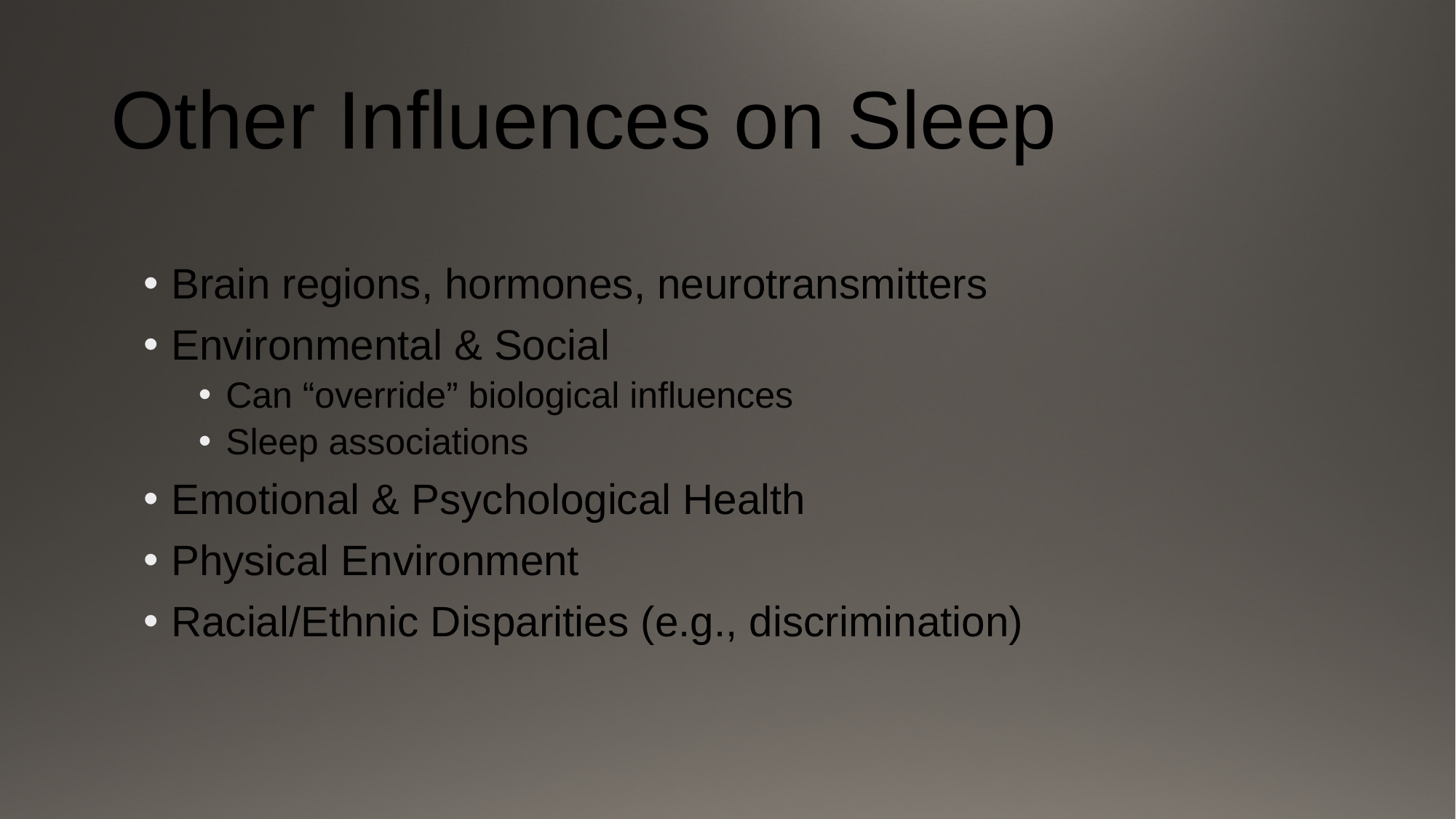

# Other Influences on Sleep
Brain regions, hormones, neurotransmitters
Environmental & Social
Can “override” biological influences
Sleep associations
Emotional & Psychological Health
Physical Environment
Racial/Ethnic Disparities (e.g., discrimination)